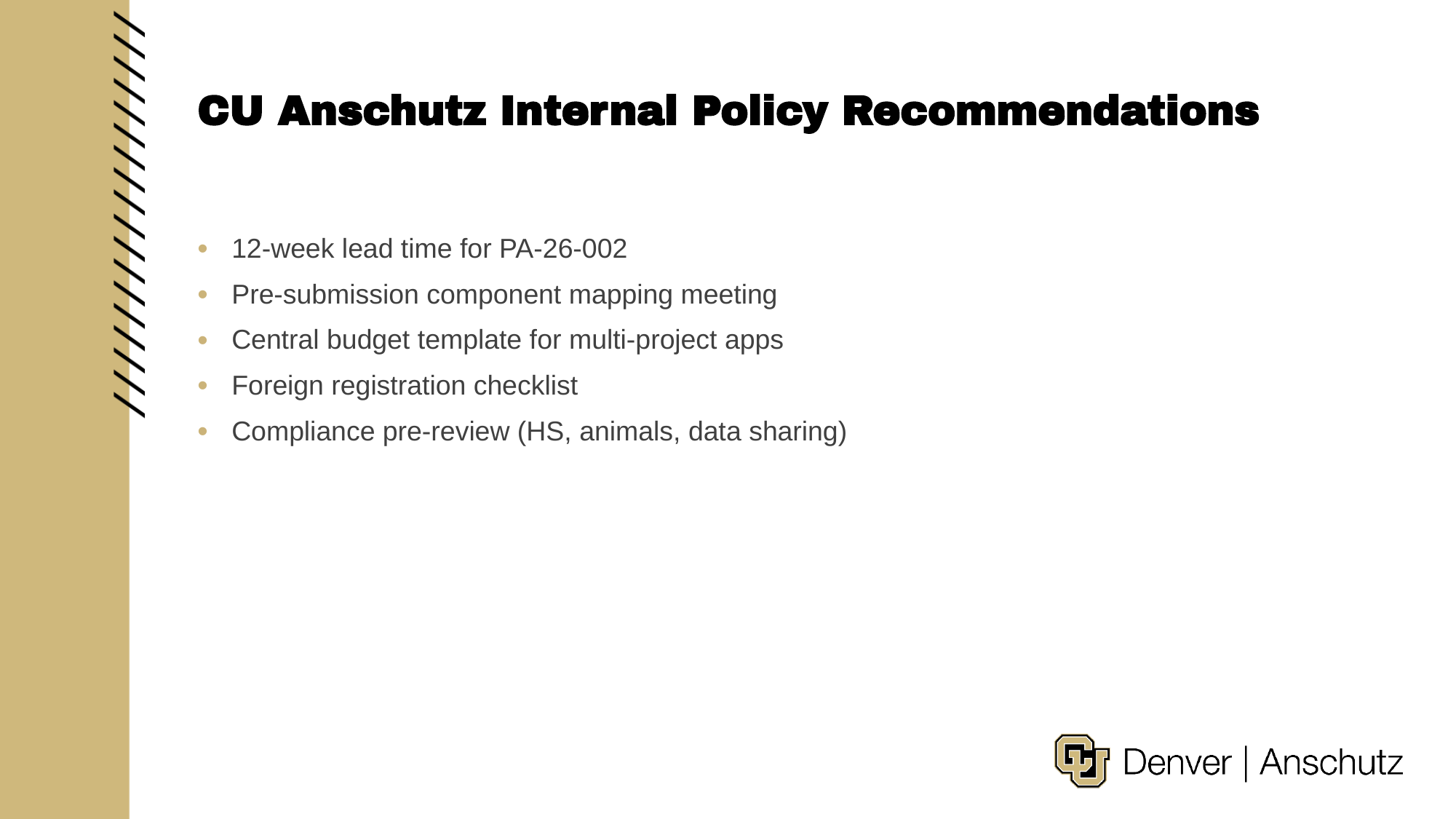

# CU Anschutz Internal Policy Recommendations
12-week lead time for PA-26-002
Pre-submission component mapping meeting
Central budget template for multi-project apps
Foreign registration checklist
Compliance pre-review (HS, animals, data sharing)